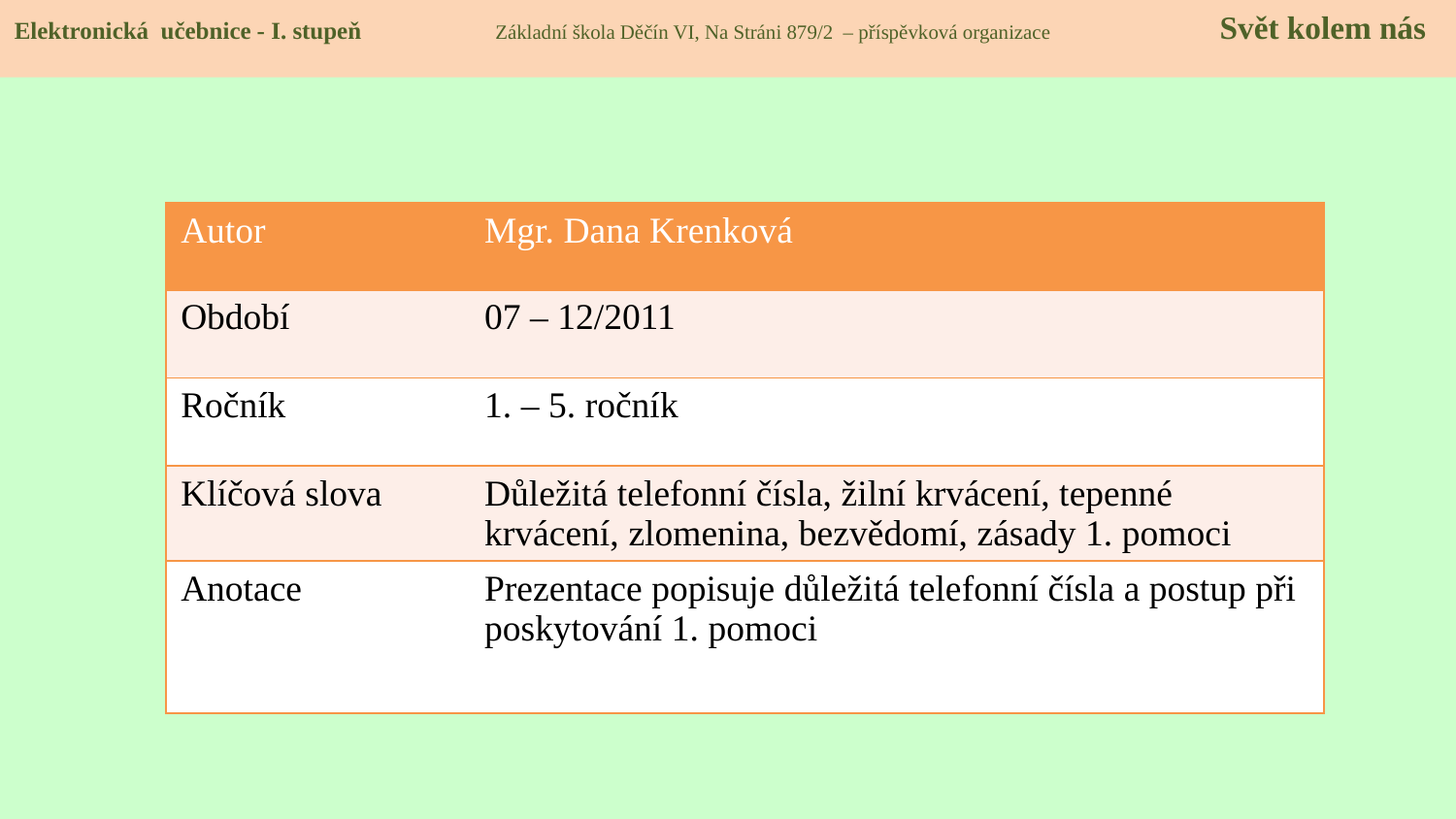

Elektronická  učebnice - I. stupeň                      Základní škola Děčín VI, Na Stráni 879/2  – příspěvková organizace                       	        Svět kolem nás

| Autor | Mgr. Dana Krenková |
| --- | --- |
| Období | 07 – 12/2011 |
| Ročník | 1. – 5. ročník |
| Klíčová slova | Důležitá telefonní čísla, žilní krvácení, tepenné krvácení, zlomenina, bezvědomí, zásady 1. pomoci |
| Anotace | Prezentace popisuje důležitá telefonní čísla a postup při poskytování 1. pomoci |